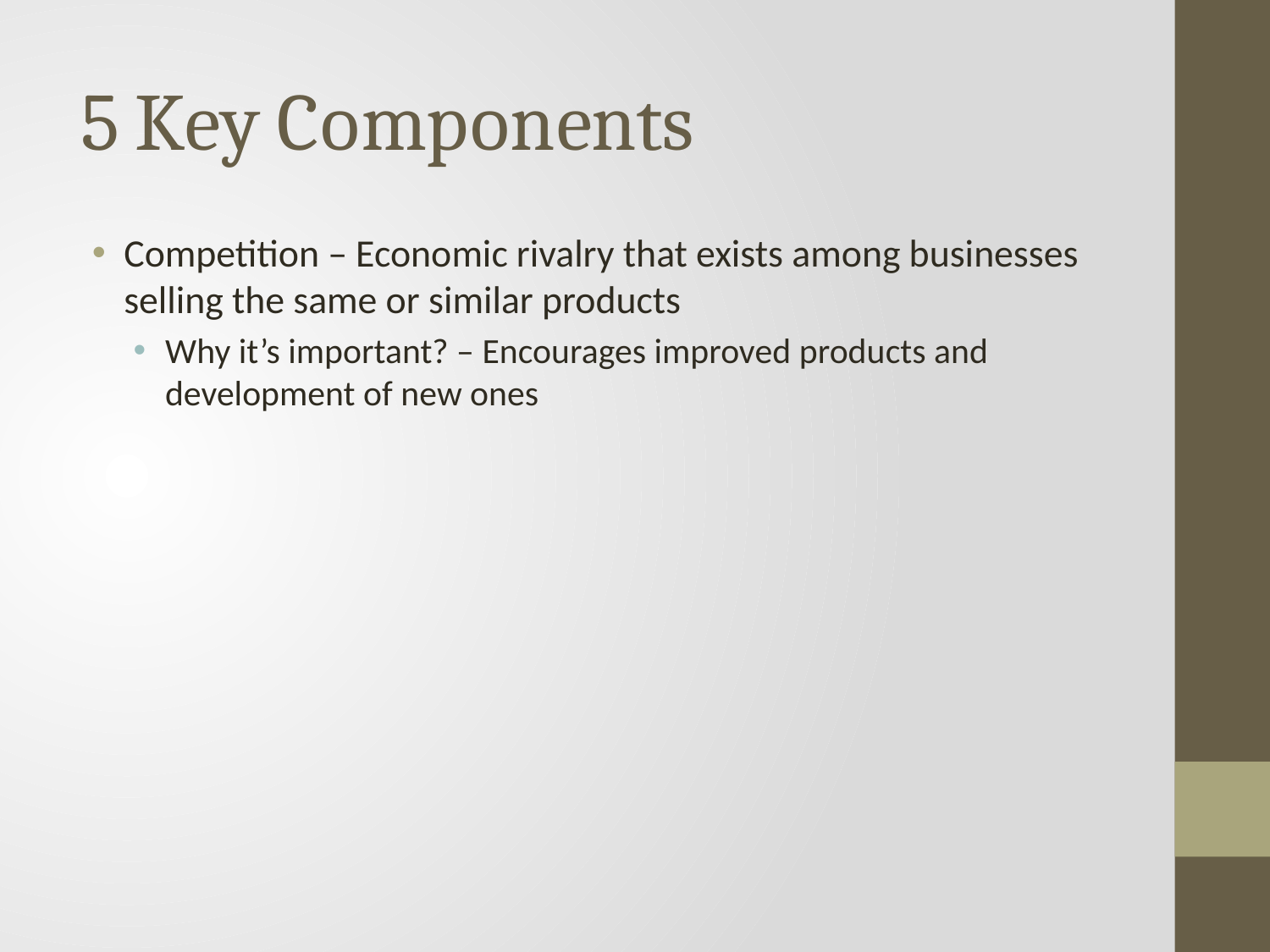

# 5 Key Components
Competition – Economic rivalry that exists among businesses selling the same or similar products
Why it’s important? – Encourages improved products and development of new ones